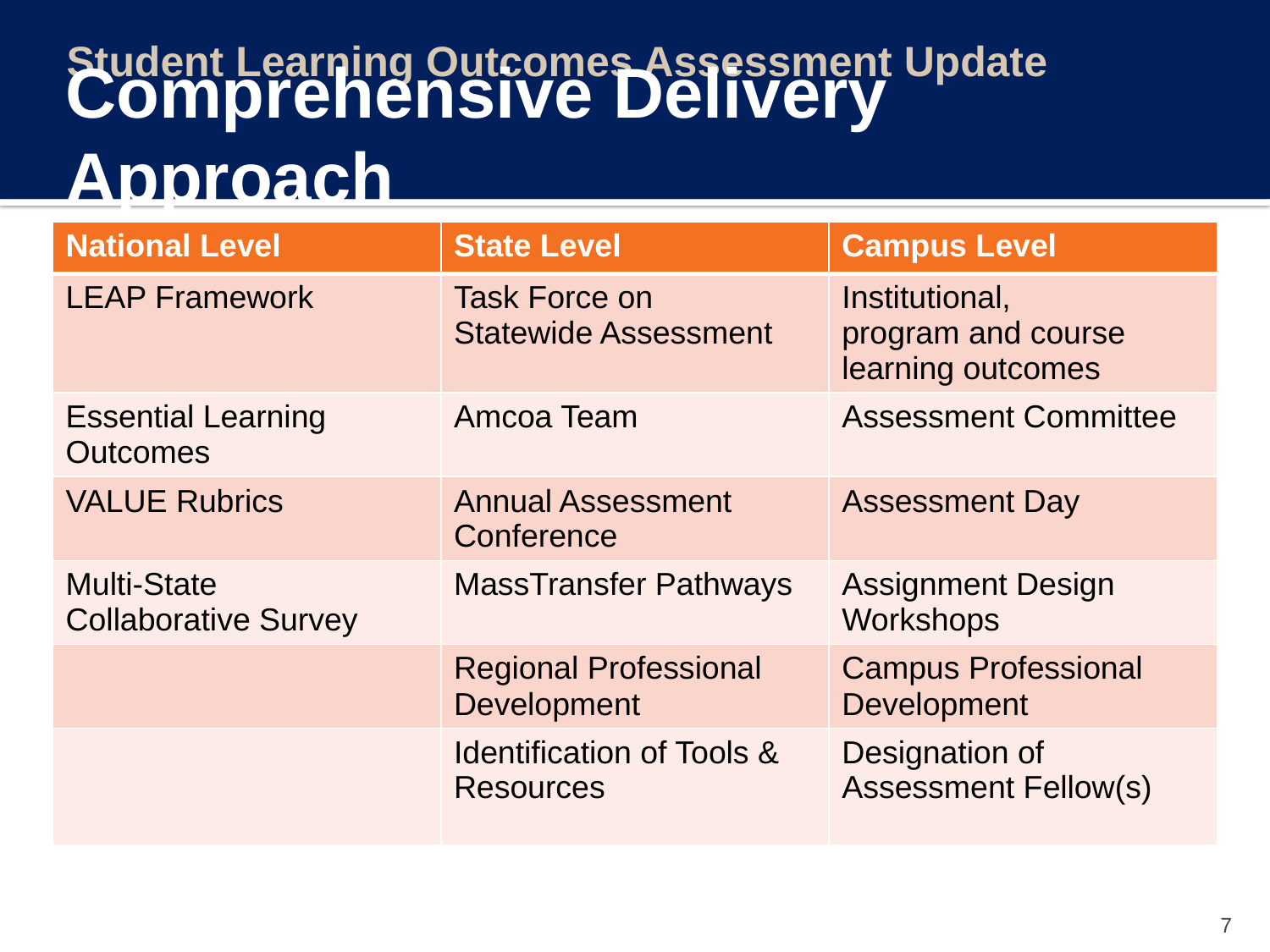

Student Learning Outcomes Assessment Update
# Comprehensive Delivery Approach
| National Level | State Level | Campus Level |
| --- | --- | --- |
| LEAP Framework | Task Force on Statewide Assessment | Institutional, program and course learning outcomes |
| Essential Learning Outcomes | Amcoa Team | Assessment Committee |
| VALUE Rubrics | Annual Assessment Conference | Assessment Day |
| Multi-State Collaborative Survey | MassTransfer Pathways | Assignment Design Workshops |
|  | Regional Professional Development | Campus Professional Development |
|  | Identification of Tools & Resources | Designation of Assessment Fellow(s) |